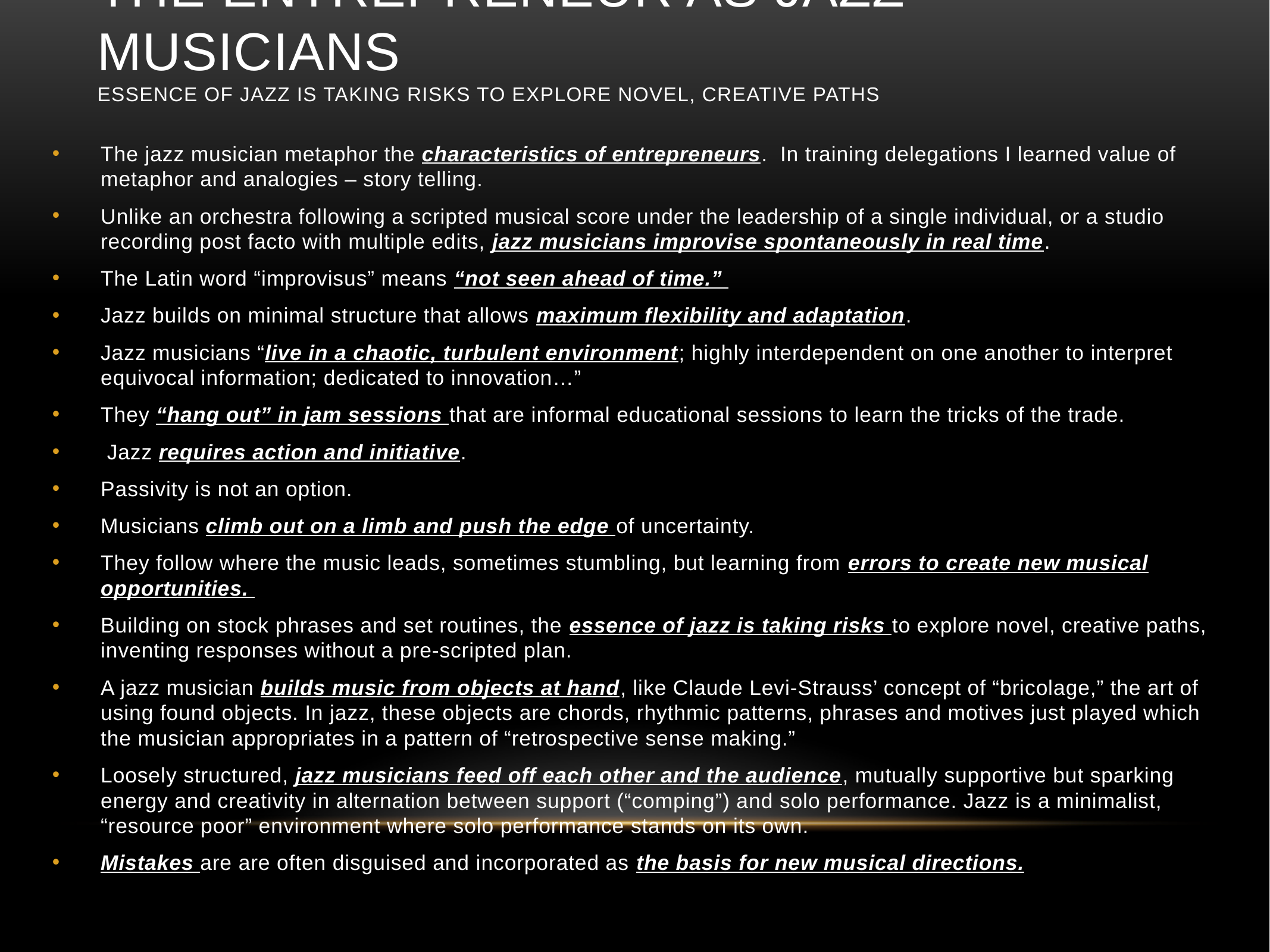

# The Entrepreneur as Jazz Musicians essence of jazz is taking risks to explore novel, creative paths
The jazz musician metaphor the characteristics of entrepreneurs.  In training delegations I learned value of metaphor and analogies – story telling.
Unlike an orchestra following a scripted musical score under the leadership of a single individual, or a studio recording post facto with multiple edits, jazz musicians improvise spontaneously in real time.
The Latin word “improvisus” means “not seen ahead of time.”
Jazz builds on minimal structure that allows maximum flexibility and adaptation.
Jazz musicians “live in a chaotic, turbulent environment; highly interdependent on one another to interpret equivocal information; dedicated to innovation…”
They “hang out” in jam sessions that are informal educational sessions to learn the tricks of the trade.
 Jazz requires action and initiative.
Passivity is not an option.
Musicians climb out on a limb and push the edge of uncertainty.
They follow where the music leads, sometimes stumbling, but learning from errors to create new musical opportunities.
Building on stock phrases and set routines, the essence of jazz is taking risks to explore novel, creative paths, inventing responses without a pre-scripted plan.
A jazz musician builds music from objects at hand, like Claude Levi-Strauss’ concept of “bricolage,” the art of using found objects. In jazz, these objects are chords, rhythmic patterns, phrases and motives just played which the musician appropriates in a pattern of “retrospective sense making.”
Loosely structured, jazz musicians feed off each other and the audience, mutually supportive but sparking energy and creativity in alternation between support (“comping”) and solo performance. Jazz is a minimalist, “resource poor” environment where solo performance stands on its own.
Mistakes are are often disguised and incorporated as the basis for new musical directions.